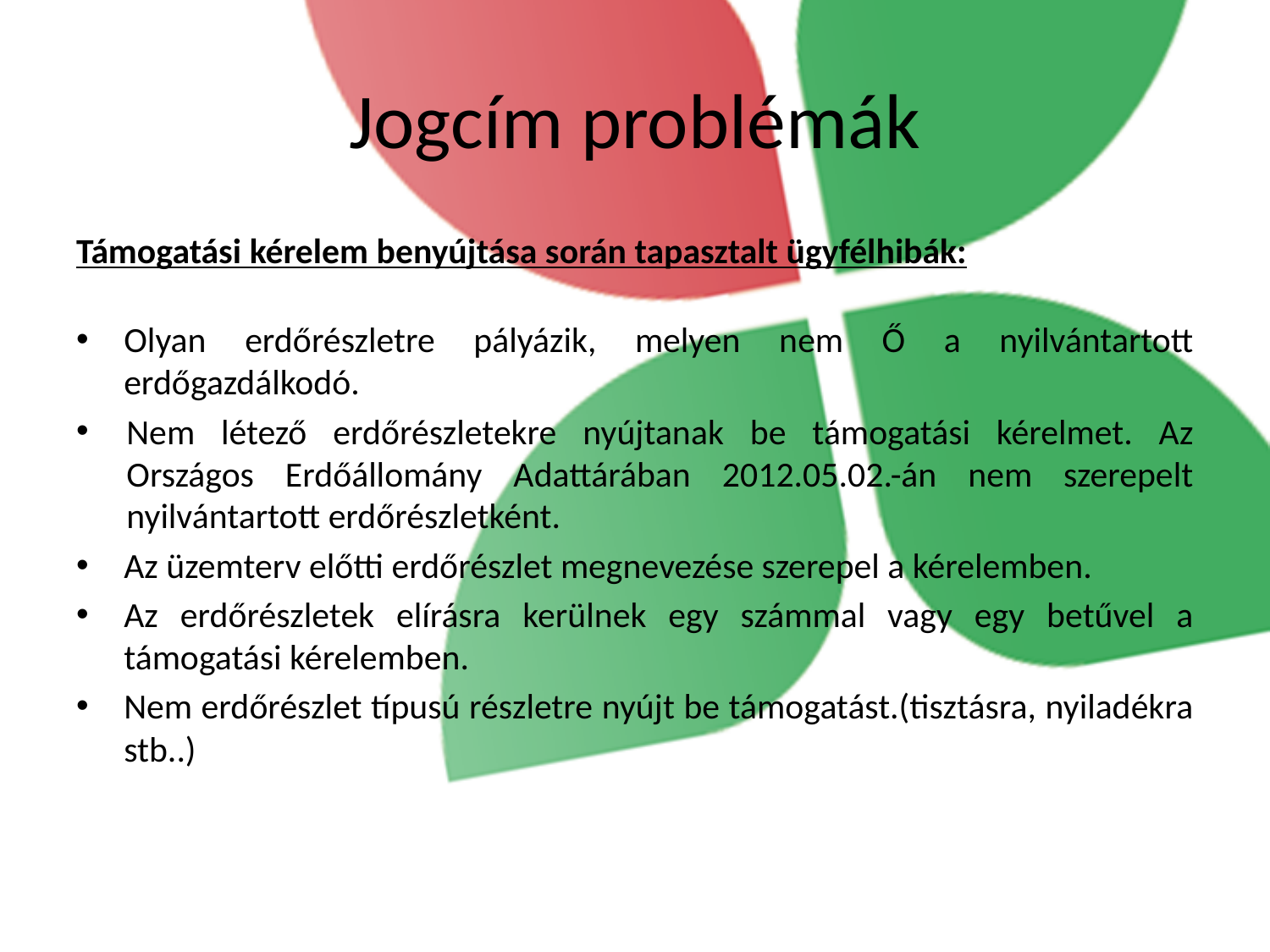

# Jogcím problémák
Támogatási kérelem benyújtása során tapasztalt ügyfélhibák:

Olyan erdőrészletre pályázik, melyen nem Ő a nyilvántartott erdőgazdálkodó.
Nem létező erdőrészletekre nyújtanak be támogatási kérelmet. Az Országos Erdőállomány Adattárában 2012.05.02.-án nem szerepelt nyilvántartott erdőrészletként.
Az üzemterv előtti erdőrészlet megnevezése szerepel a kérelemben.
Az erdőrészletek elírásra kerülnek egy számmal vagy egy betűvel a támogatási kérelemben.
Nem erdőrészlet típusú részletre nyújt be támogatást.(tisztásra, nyiladékra stb..)